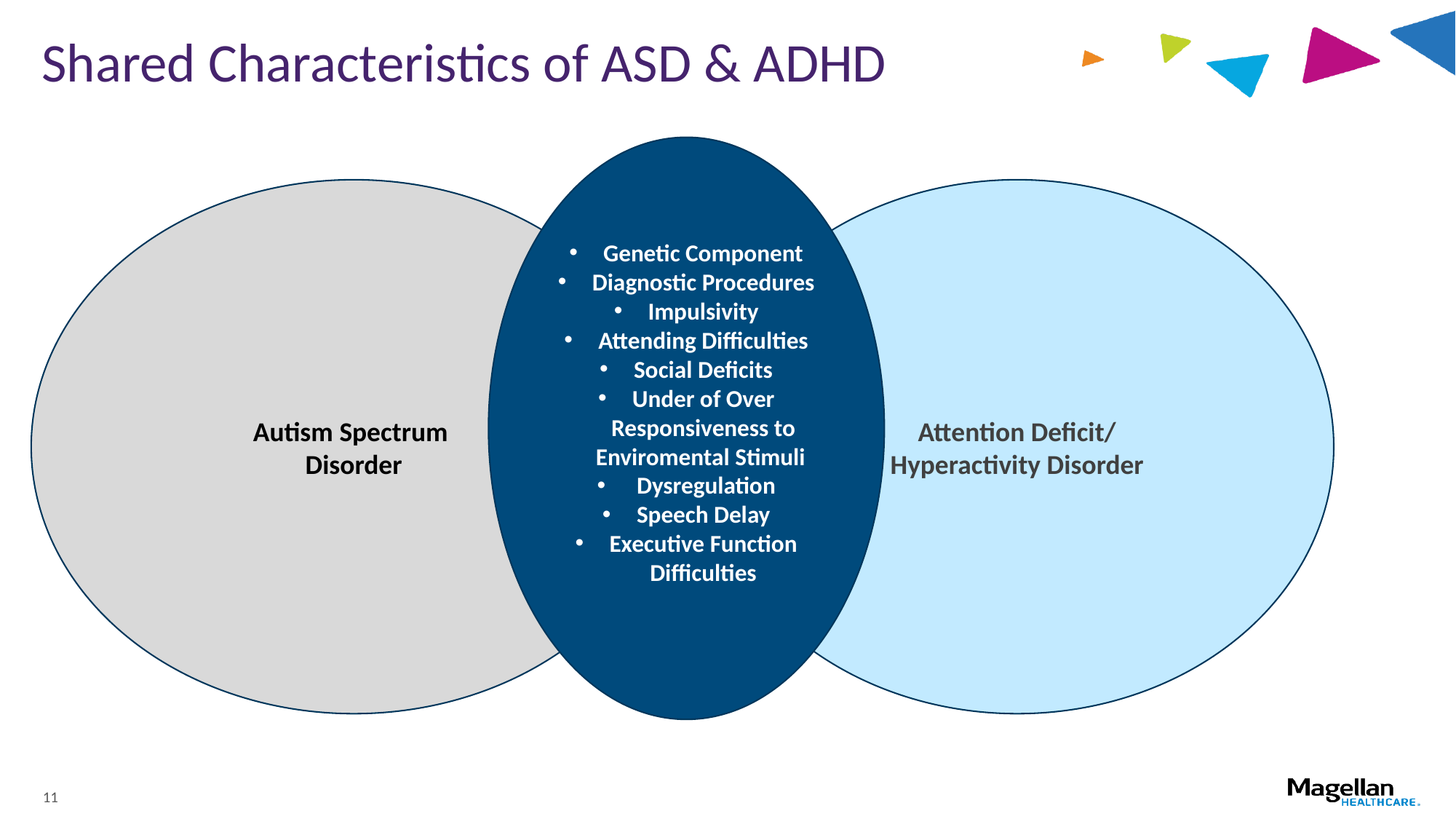

# Shared Characteristics of ASD & ADHD
Genetic Component
Diagnostic Procedures
Impulsivity
Attending Difficulties
Social Deficits
Under of Over Responsiveness to Enviromental Stimuli
 Dysregulation
Speech Delay
Executive Function Difficulties

Attention Deficit/
Hyperactivity Disorder
Autism Spectrum
Disorder
11